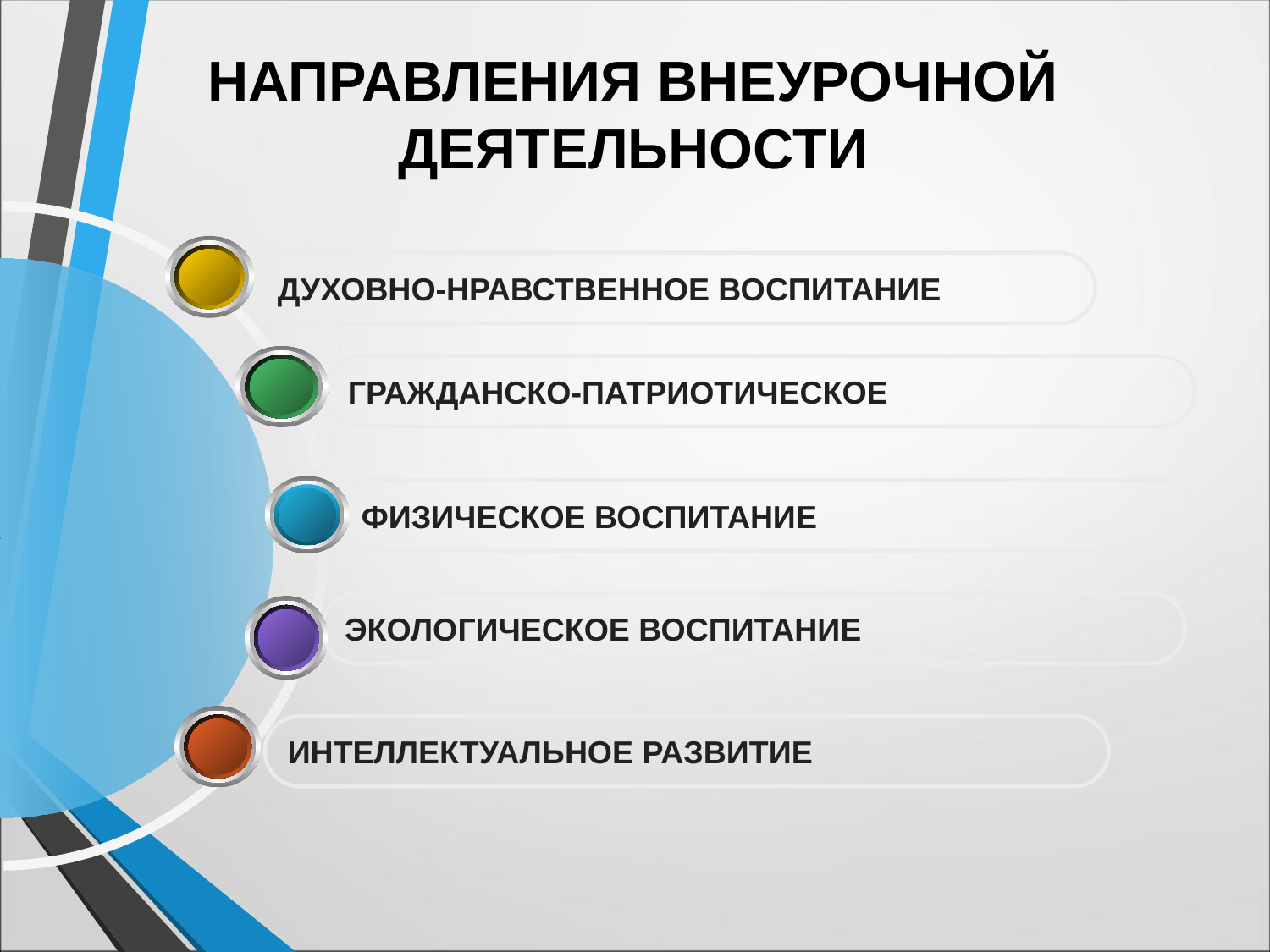

# НАПРАВЛЕНИЯ ВНЕУРОЧНОЙ ДЕЯТЕЛЬНОСТИ

ДУХОВНО-НРАВСТВЕННОЕ ВОСПИТАНИЕ

ГРАЖДАНСКО-ПАТРИОТИЧЕСКОЕ

ФИЗИЧЕСКОЕ ВОСПИТАНИЕ
ЭКОЛОГИЧЕСКОЕ ВОСПИТАНИЕ

ИНТЕЛЛЕКТУАЛЬНОЕ РАЗВИТИЕ